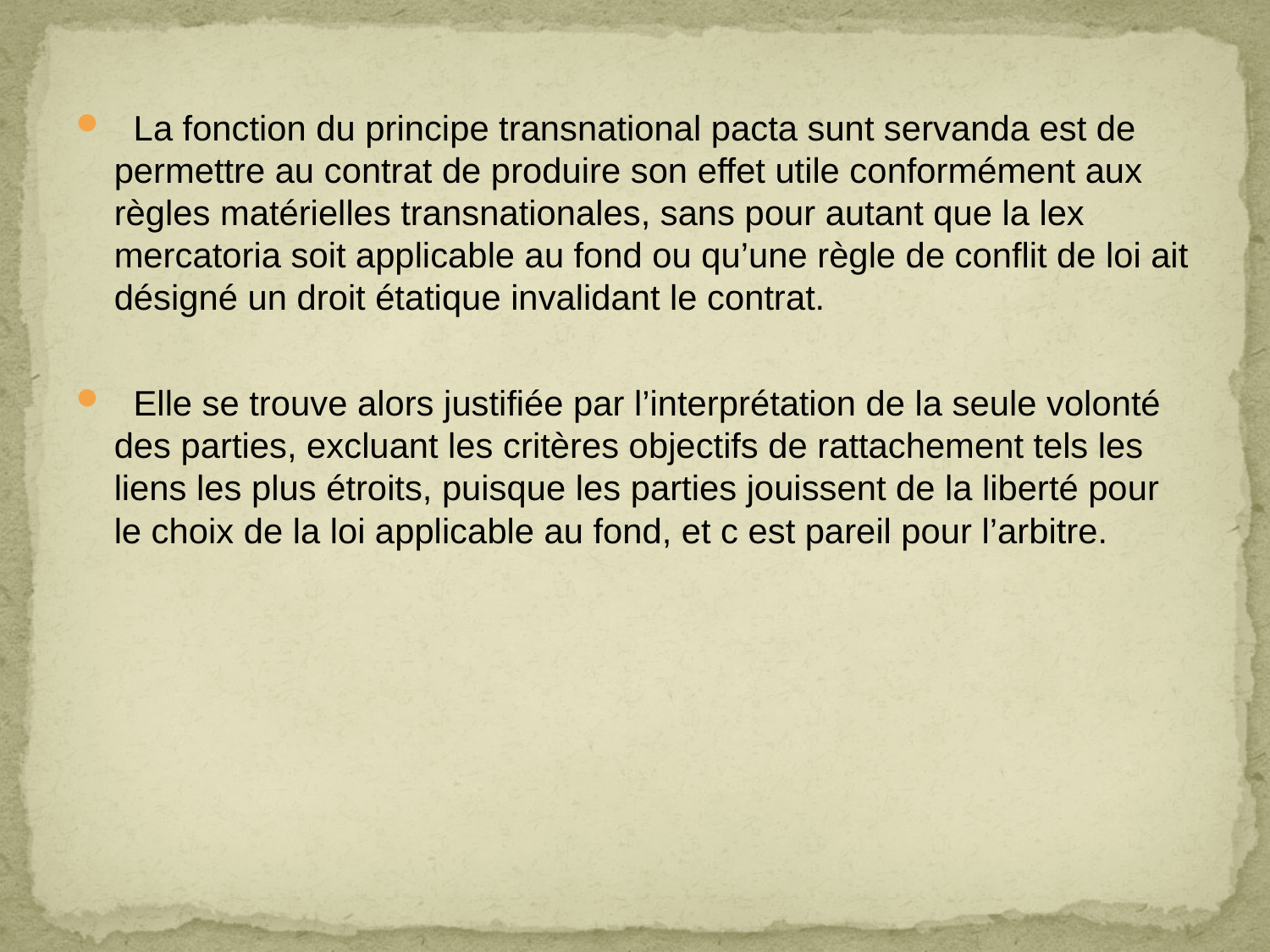

La fonction du principe transnational pacta sunt servanda est de permettre au contrat de produire son effet utile conformément aux règles matérielles transnationales, sans pour autant que la lex mercatoria soit applicable au fond ou qu’une règle de conflit de loi ait désigné un droit étatique invalidant le contrat.

  Elle se trouve alors justifiée par l’interprétation de la seule volonté des parties, excluant les critères objectifs de rattachement tels les liens les plus étroits, puisque les parties jouissent de la liberté pour le choix de la loi applicable au fond, et c est pareil pour l’arbitre.